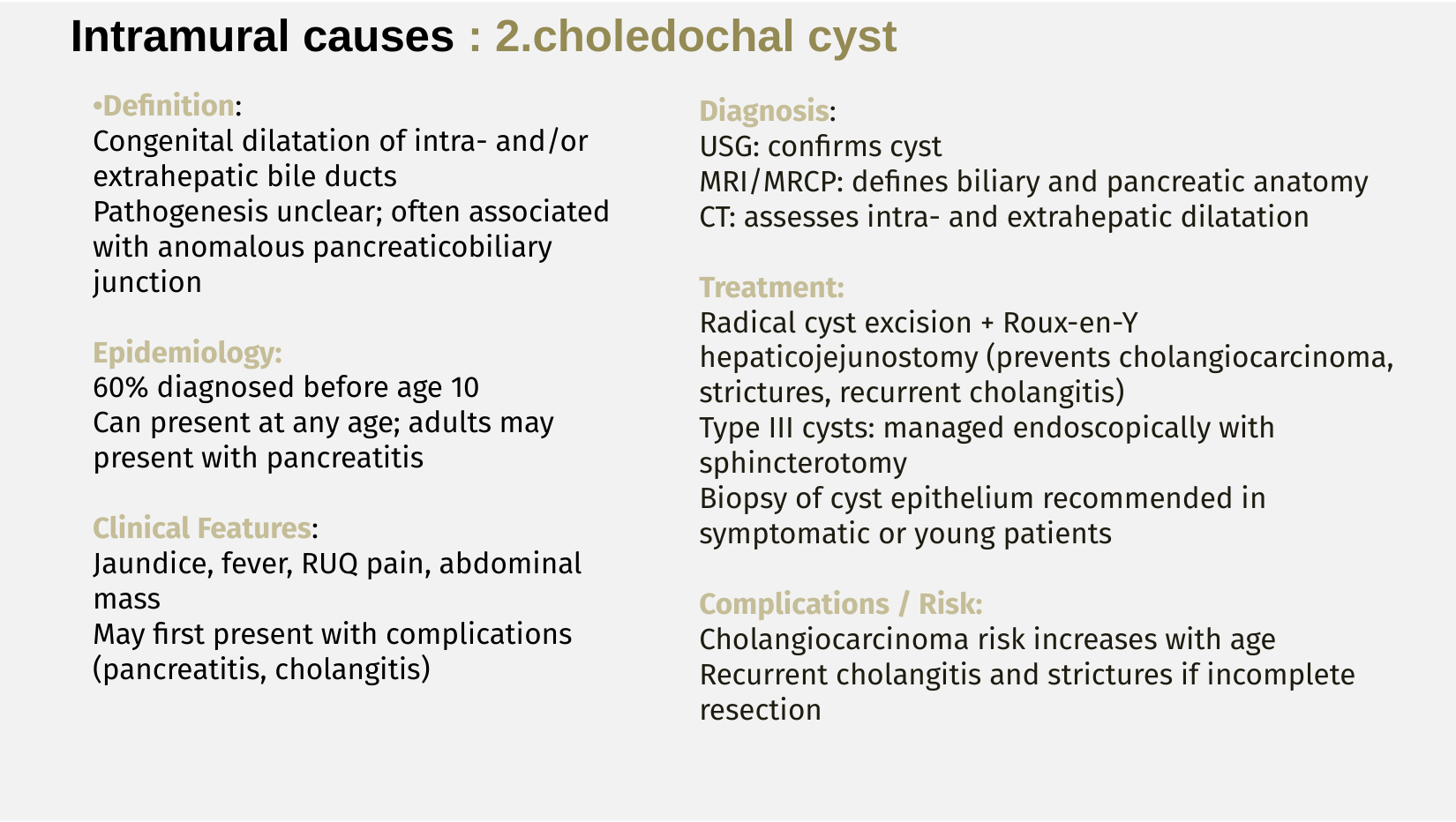

# Intramural causes : 2.choledochal cyst
•Definition:
Congenital dilatation of intra- and/or extrahepatic bile ducts
Pathogenesis unclear; often associated with anomalous pancreaticobiliary junction

Epidemiology:
60% diagnosed before age 10
Can present at any age; adults may present with pancreatitis
Clinical Features:
Jaundice, fever, RUQ pain, abdominal mass
May first present with complications (pancreatitis, cholangitis)

Diagnosis:
USG: confirms cyst
MRI/MRCP: defines biliary and pancreatic anatomy
CT: assesses intra- and extrahepatic dilatation

Treatment:
Radical cyst excision + Roux-en-Y hepaticojejunostomy (prevents cholangiocarcinoma, strictures, recurrent cholangitis)
Type III cysts: managed endoscopically with sphincterotomy
Biopsy of cyst epithelium recommended in symptomatic or young patients
Complications / Risk:
Cholangiocarcinoma risk increases with age
Recurrent cholangitis and strictures if incomplete resection